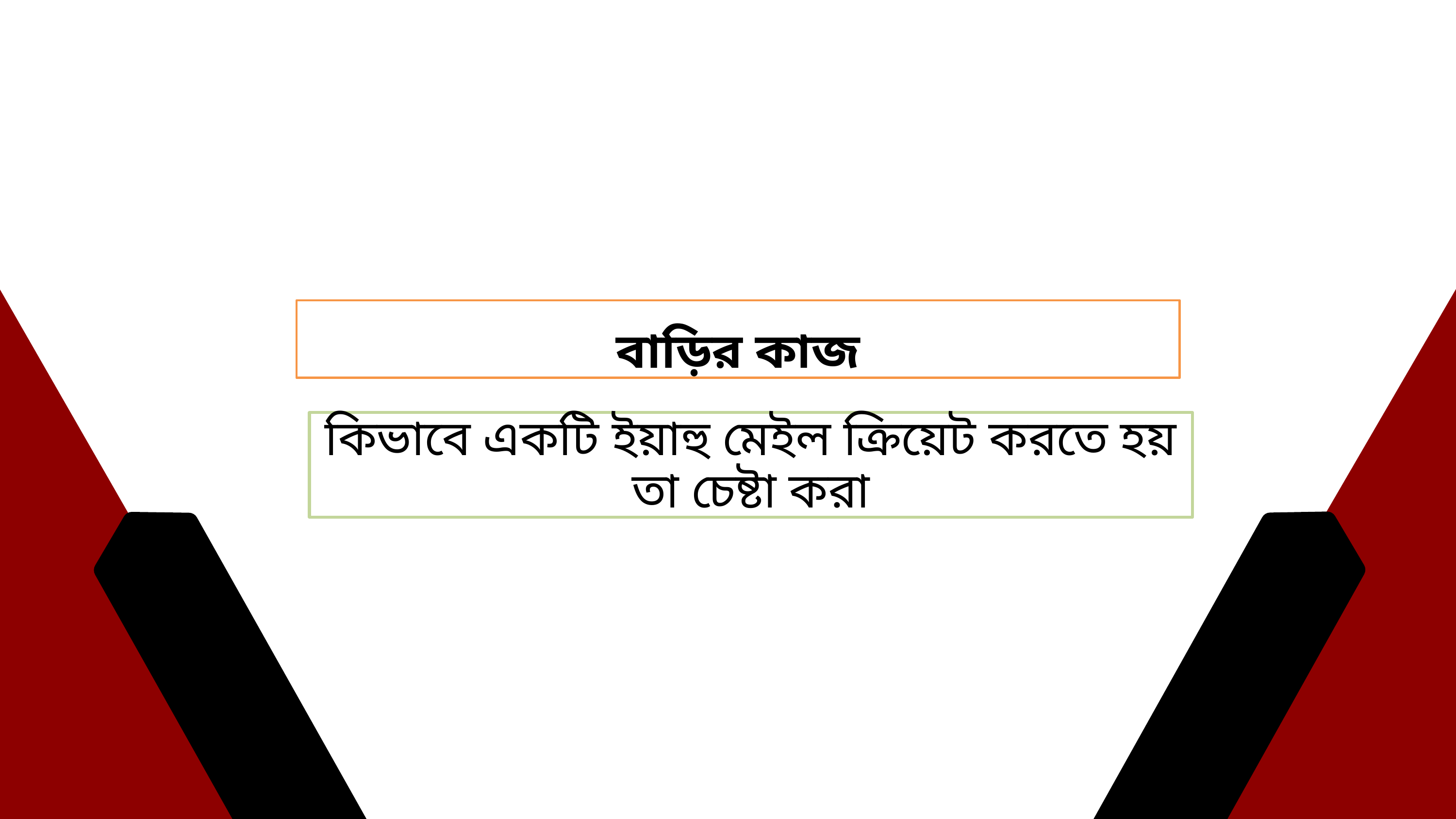

বাড়ির কাজ

কিভাবে একটি ইয়াহু মেইল ক্রিয়েট করতে হয় তা চেষ্টা করা